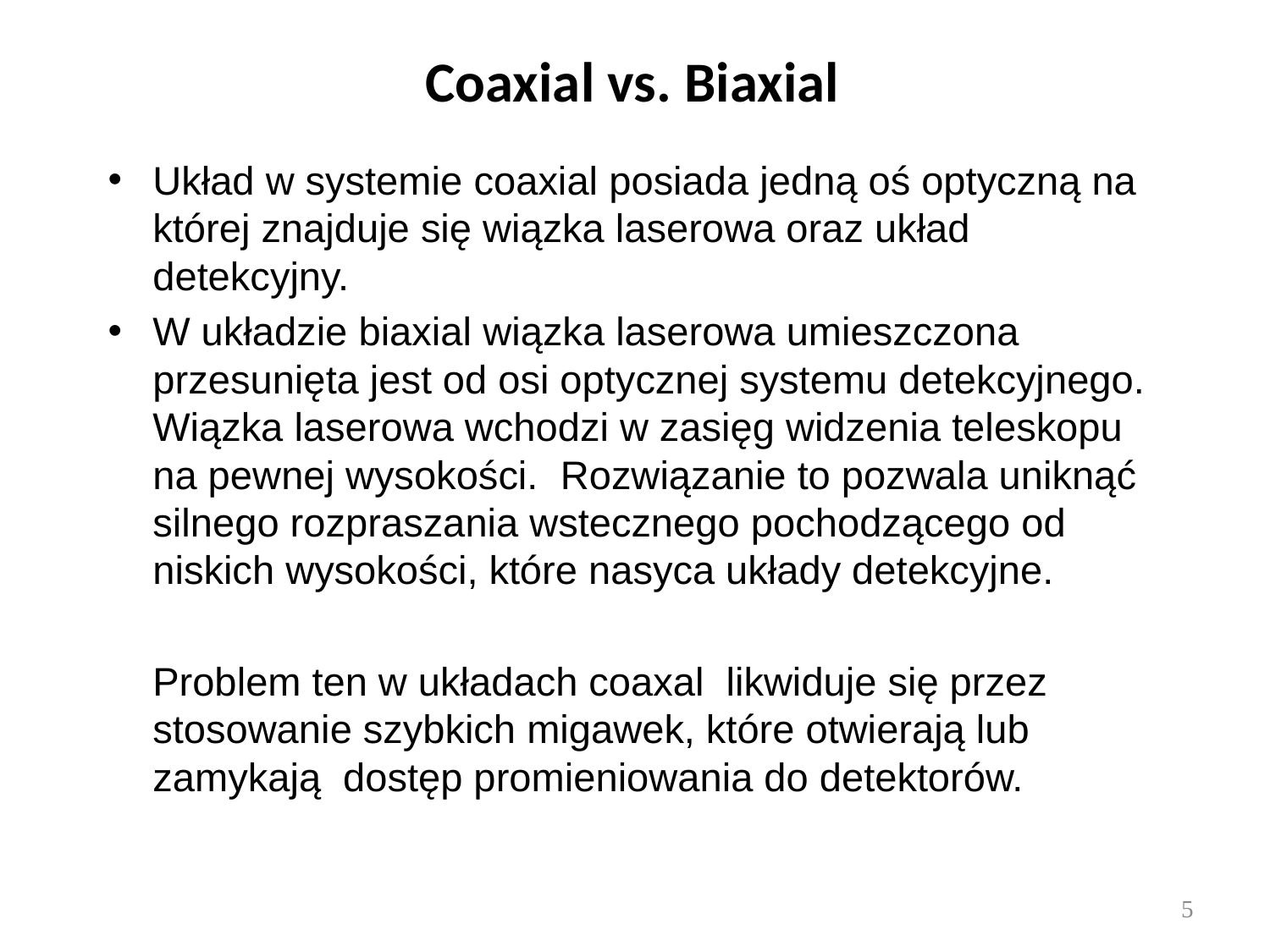

# Coaxial vs. Biaxial
Układ w systemie coaxial posiada jedną oś optyczną na której znajduje się wiązka laserowa oraz układ detekcyjny.
W układzie biaxial wiązka laserowa umieszczona przesunięta jest od osi optycznej systemu detekcyjnego. Wiązka laserowa wchodzi w zasięg widzenia teleskopu na pewnej wysokości.  Rozwiązanie to pozwala uniknąć silnego rozpraszania wstecznego pochodzącego od niskich wysokości, które nasyca układy detekcyjne.

	Problem ten w układach coaxal  likwiduje się przez stosowanie szybkich migawek, które otwierają lub zamykają  dostęp promieniowania do detektorów.
5